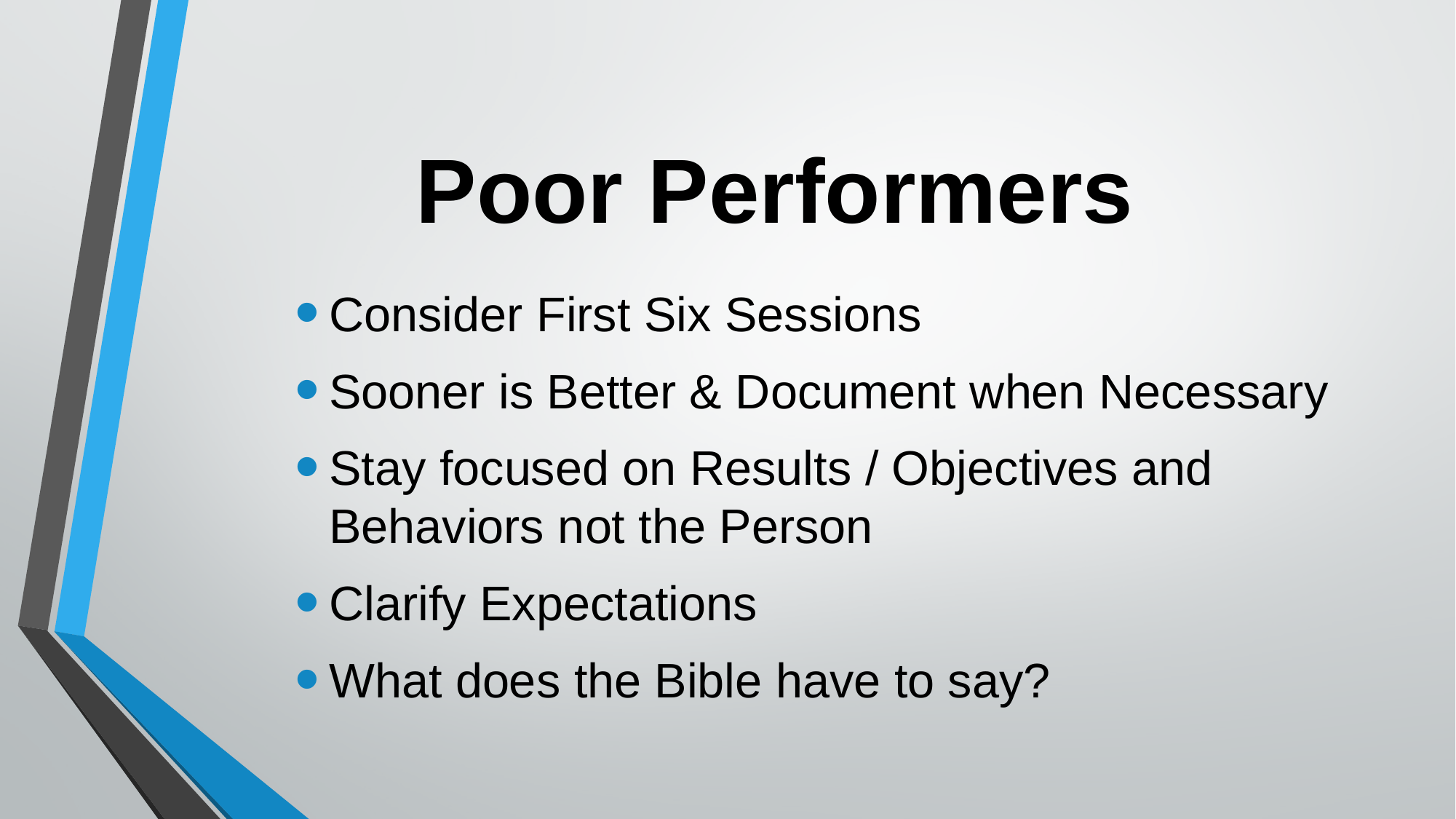

# Poor Performers
Consider First Six Sessions
Sooner is Better & Document when Necessary
Stay focused on Results / Objectives and Behaviors not the Person
Clarify Expectations
What does the Bible have to say?